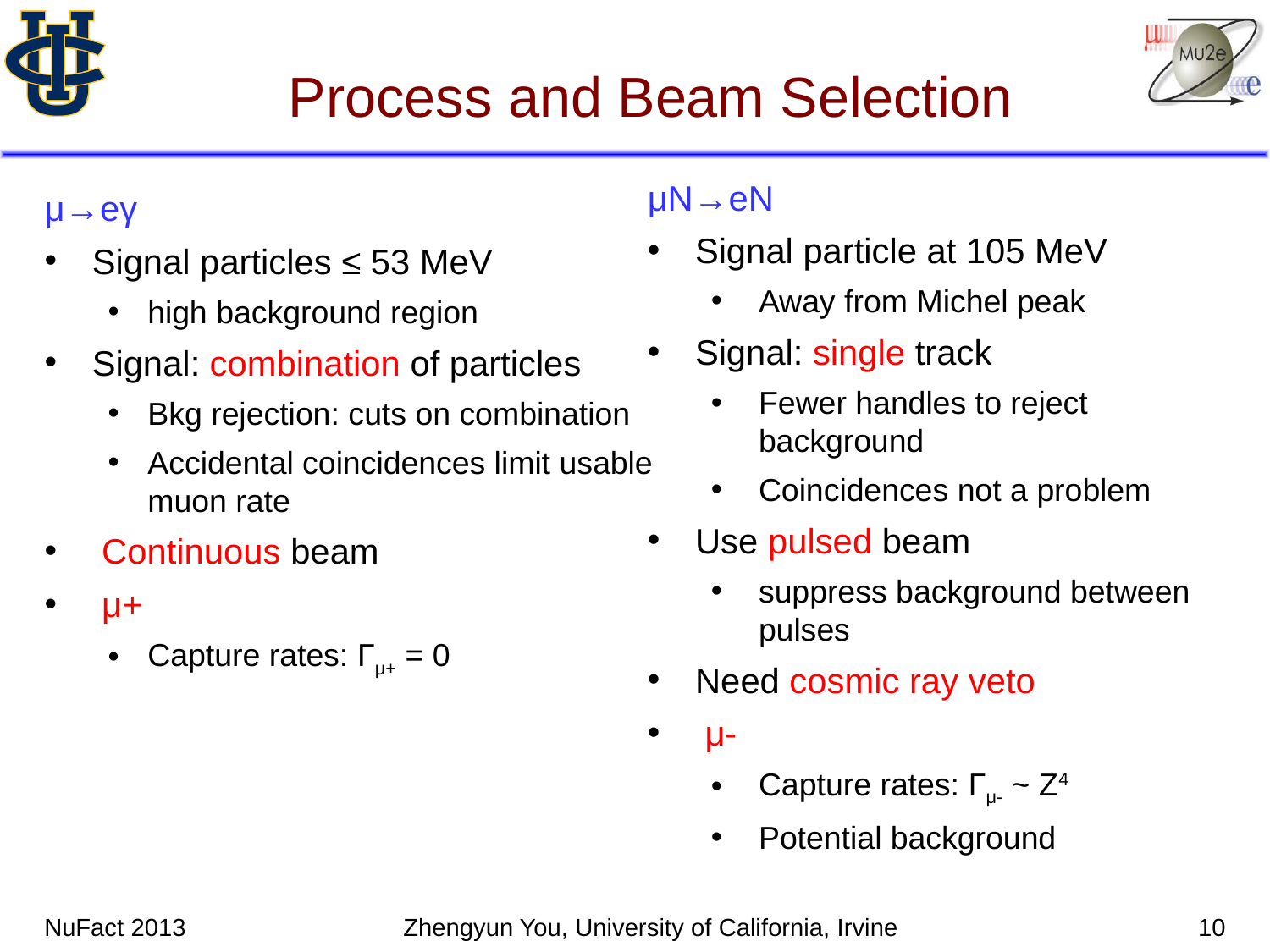

# Process and Beam Selection
μN→eN
Signal particle at 105 MeV
Away from Michel peak
Signal: single track
Fewer handles to reject background
Coincidences not a problem
Use pulsed beam
suppress background between pulses
Need cosmic ray veto
 μ-
Capture rates: Γμ- ~ Z4
Potential background

μ→eγ
Signal particles ≤ 53 MeV
high background region
Signal: combination of particles
Bkg rejection: cuts on combination
Accidental coincidences limit usable muon rate
 Continuous beam
 μ+
Capture rates: Γμ+ = 0
NuFact 2013
Zhengyun You, University of California, Irvine
10